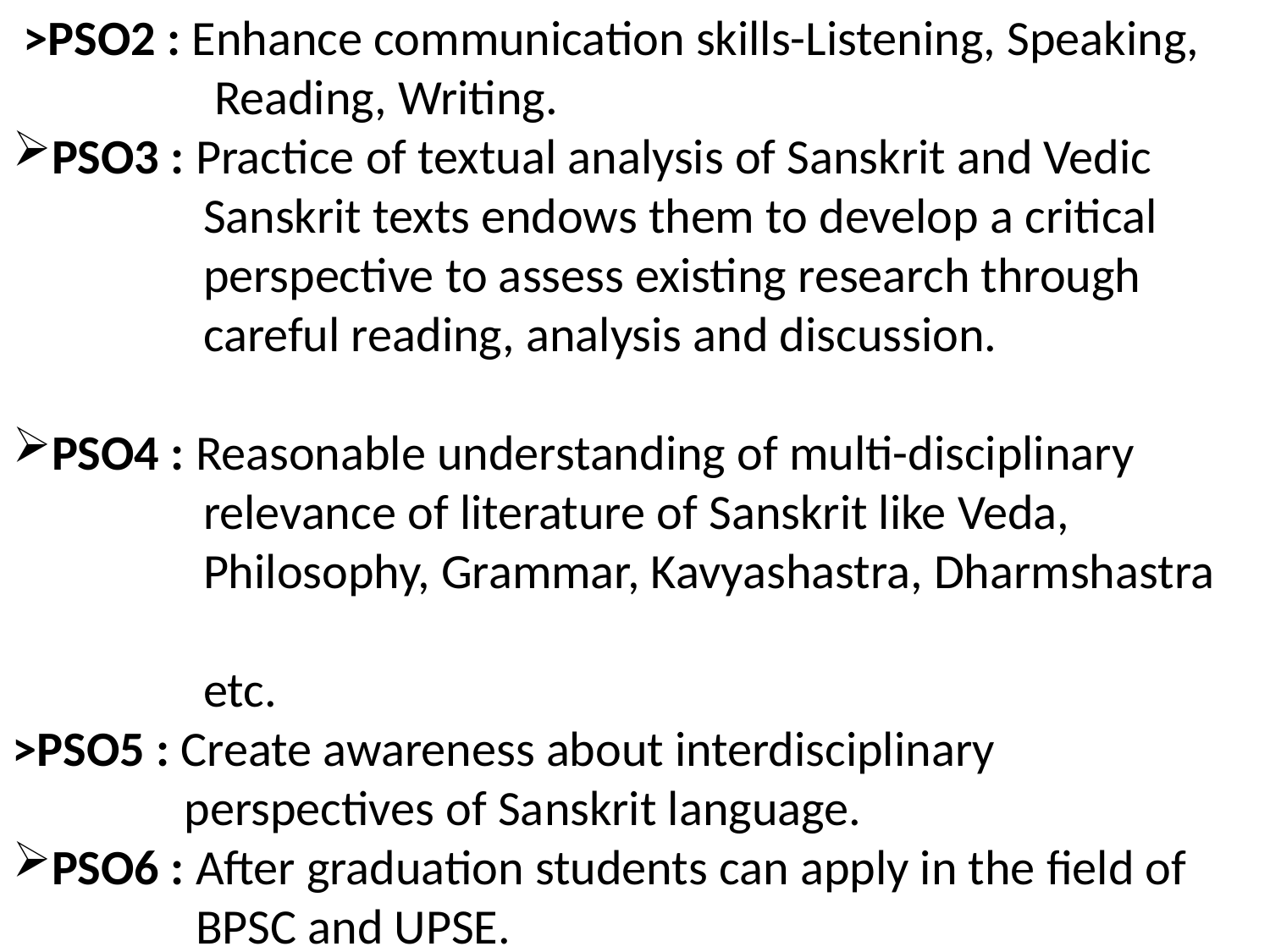

>PSO2 : Enhance communication skills-Listening, Speaking,
                  Reading, Writing.
PSO3 : Practice of textual analysis of Sanskrit and Vedic
                 Sanskrit texts endows them to develop a critical
                 perspective to assess existing research through
                 careful reading, analysis and discussion.
PSO4 : Reasonable understanding of multi-disciplinary
                 relevance of literature of Sanskrit like Veda,
                 Philosophy, Grammar, Kavyashastra, Dharmshastra
                 etc.
>PSO5 : Create awareness about interdisciplinary 			    perspectives of Sanskrit language.
PSO6 : After graduation students can apply in the field of
	     BPSC and UPSE.